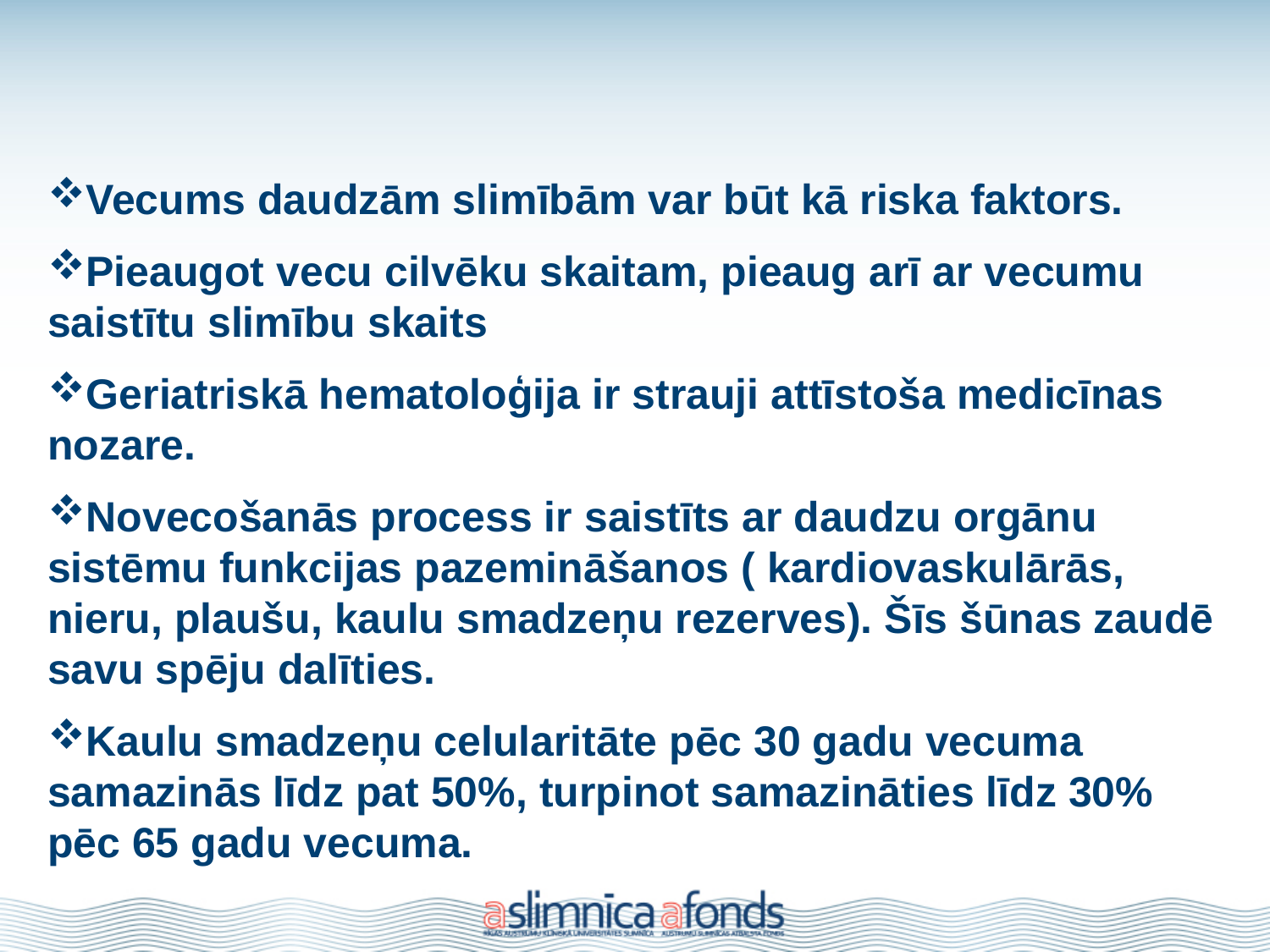

#
Vecums daudzām slimībām var būt kā riska faktors.
Pieaugot vecu cilvēku skaitam, pieaug arī ar vecumu saistītu slimību skaits
Geriatriskā hematoloģija ir strauji attīstoša medicīnas nozare.
Novecošanās process ir saistīts ar daudzu orgānu sistēmu funkcijas pazemināšanos ( kardiovaskulārās, nieru, plaušu, kaulu smadzeņu rezerves). Šīs šūnas zaudē savu spēju dalīties.
Kaulu smadzeņu celularitāte pēc 30 gadu vecuma samazinās līdz pat 50%, turpinot samazināties līdz 30% pēc 65 gadu vecuma.